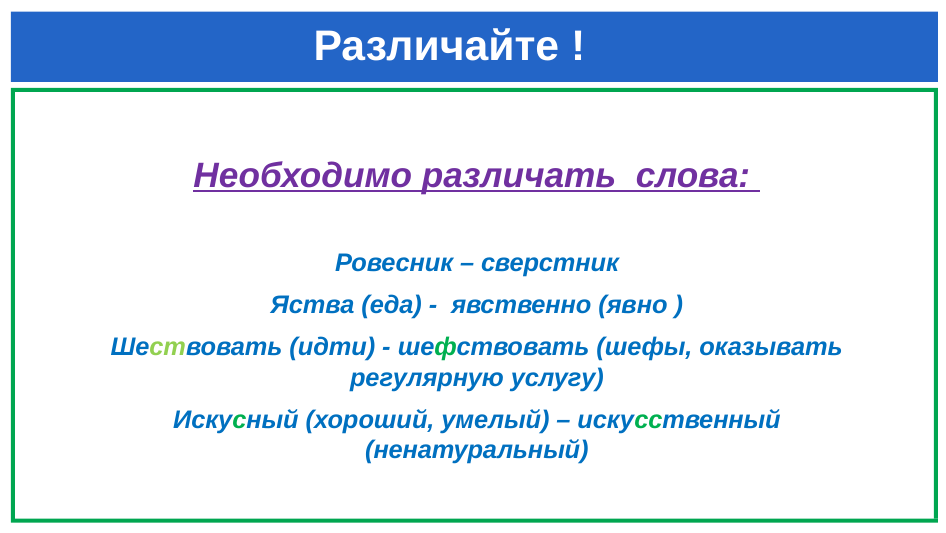

# Различайте !

Необходимо различать  слова:

Ровесник – сверстник
Яства (еда) -  явственно (явно )
Шествовать (идти) - шефствовать (шефы, оказывать регулярную услугу)
Искусный (хороший, умелый) – искусственный (ненатуральный)